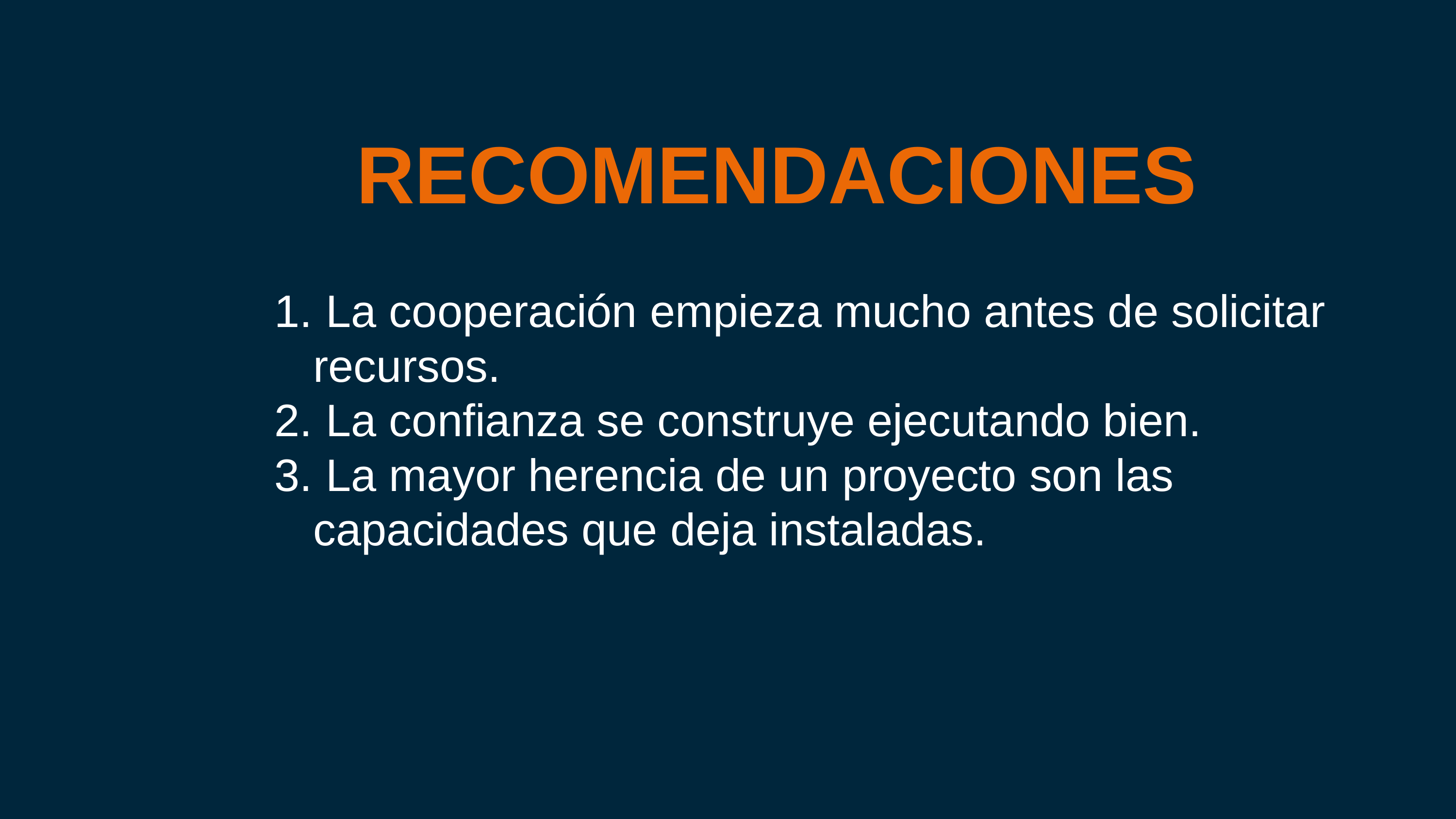

RECOMENDACIONES
 La cooperación empieza mucho antes de solicitar recursos.
 La confianza se construye ejecutando bien.
 La mayor herencia de un proyecto son las capacidades que deja instaladas.